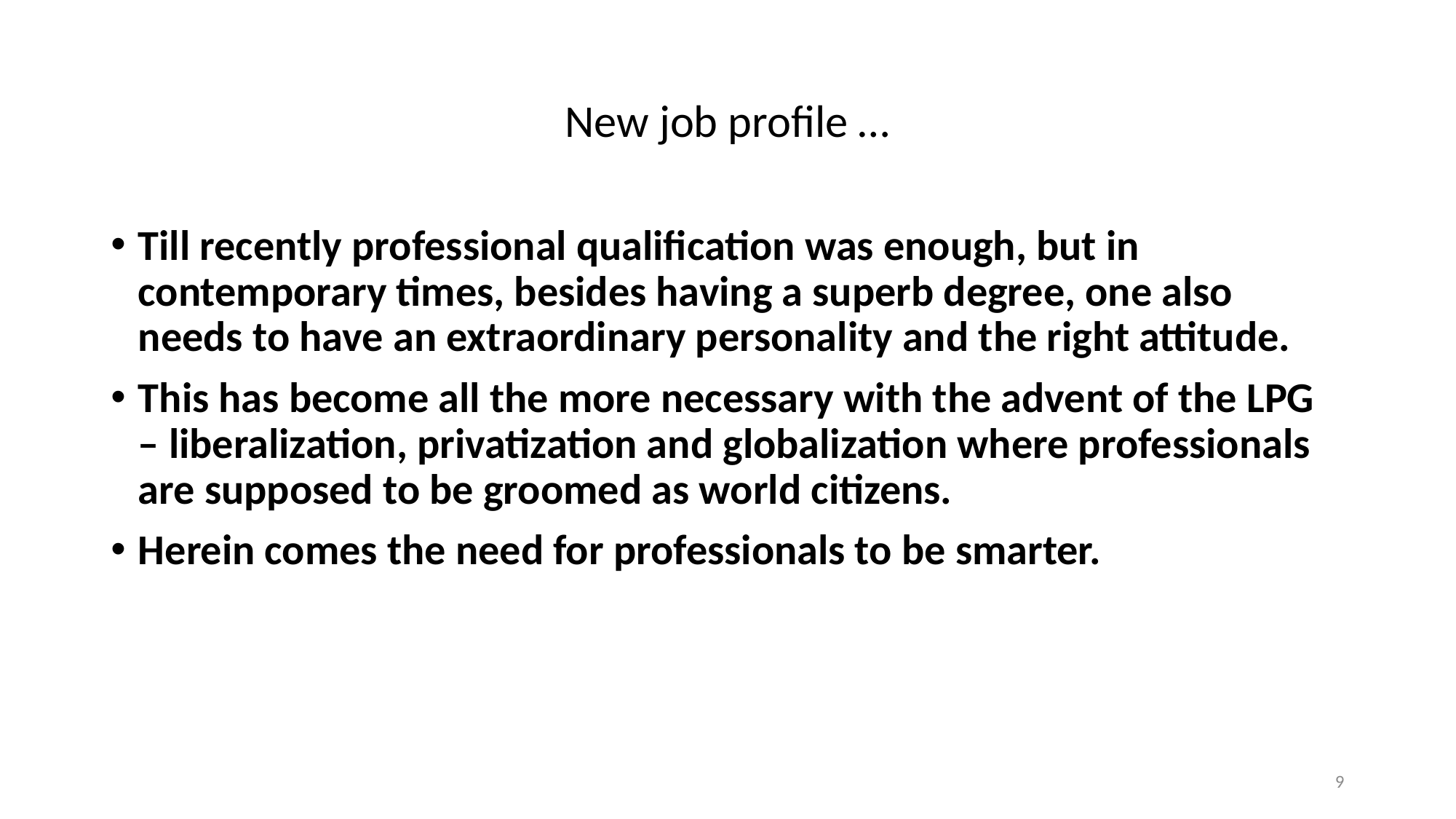

# New job profile …
Till recently professional qualification was enough, but in contemporary times, besides having a superb degree, one also needs to have an extraordinary personality and the right attitude.
This has become all the more necessary with the advent of the LPG – liberalization, privatization and globalization where professionals are supposed to be groomed as world citizens.
Herein comes the need for professionals to be smarter.
9